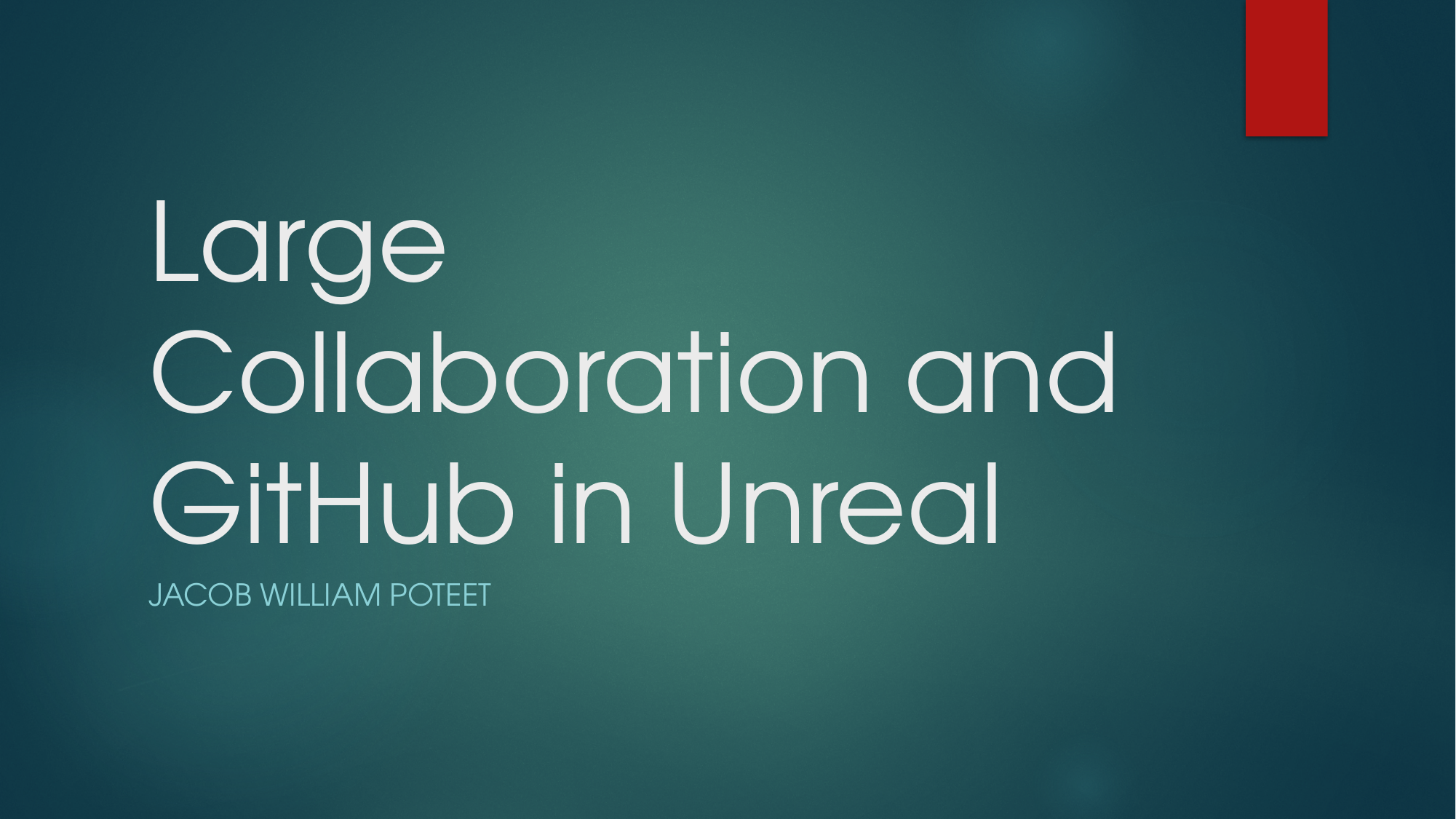

# Large Collaboration and GitHub in Unreal
Jacob William Poteet